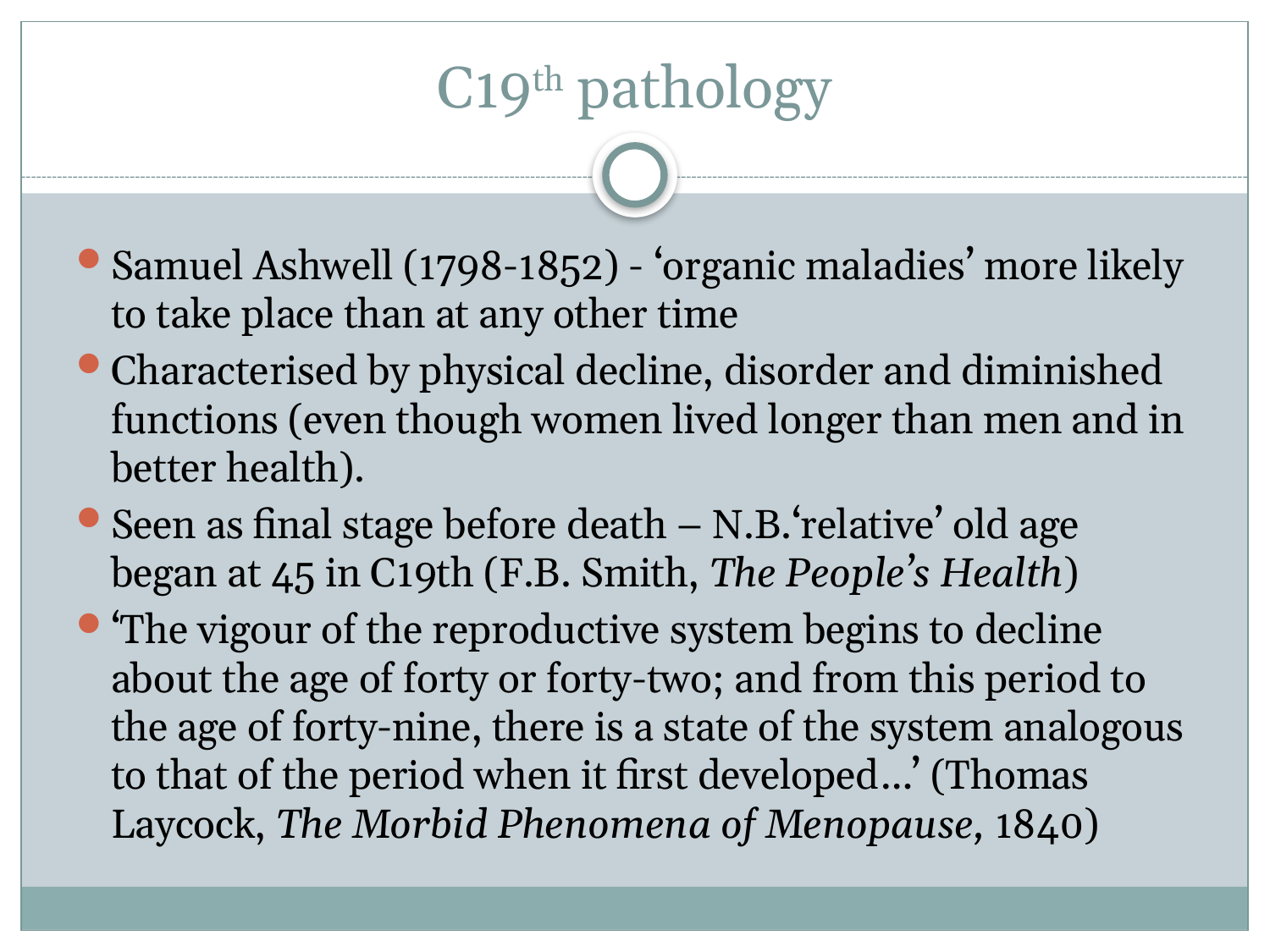

# C19th pathology

Samuel Ashwell (1798-1852) - ‘organic maladies’ more likely to take place than at any other time
Characterised by physical decline, disorder and diminished functions (even though women lived longer than men and in better health).
Seen as final stage before death – N.B.‘relative’ old age began at 45 in C19th (F.B. Smith, The People’s Health)
‘The vigour of the reproductive system begins to decline about the age of forty or forty-two; and from this period to the age of forty-nine, there is a state of the system analogous to that of the period when it first developed…’ (Thomas Laycock, The Morbid Phenomena of Menopause, 1840)